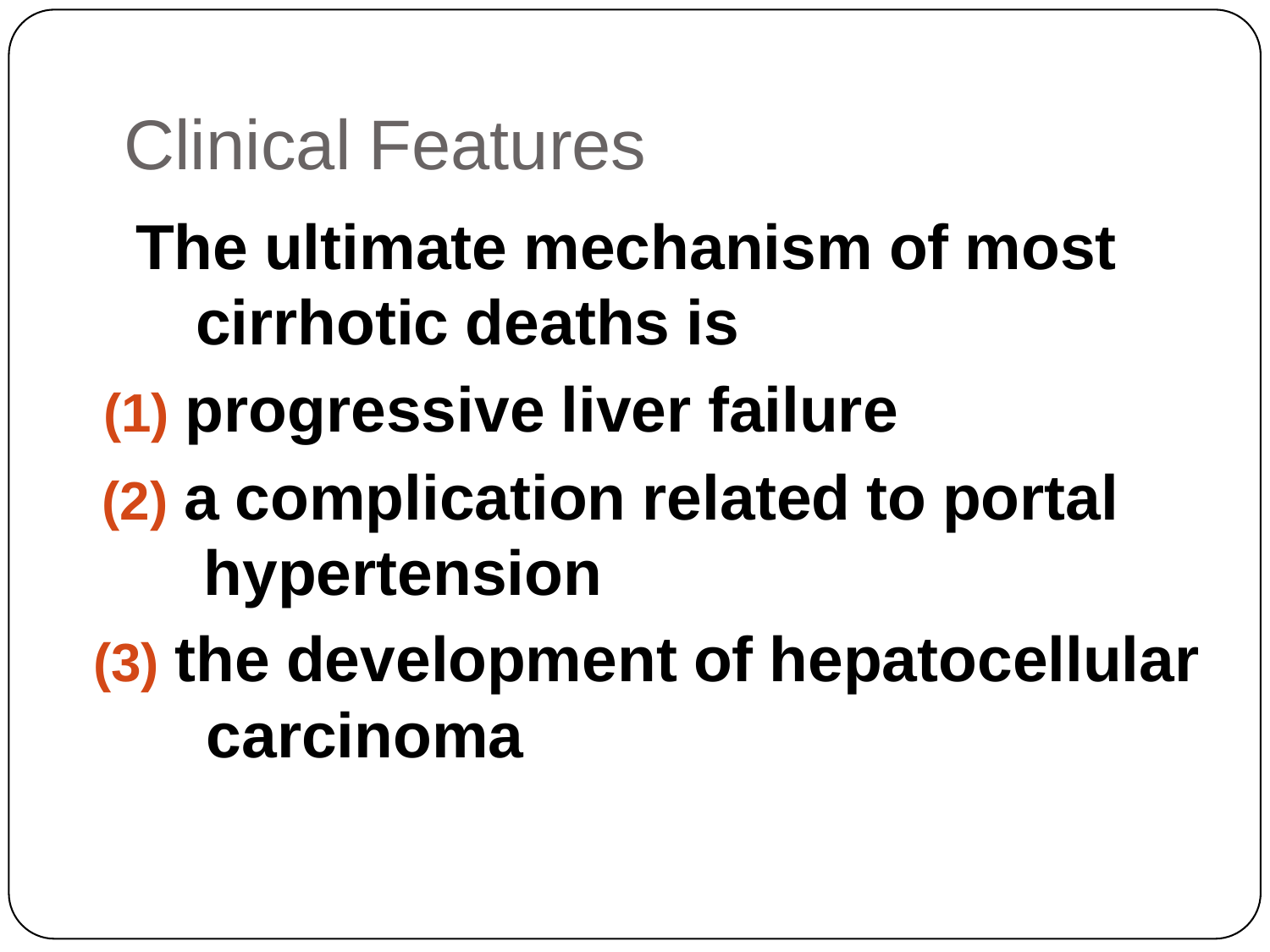

Clinical Features
The ultimate mechanism of most
cirrhotic deaths is
(1) progressive liver failure
(2) a complication related to portal
hypertension
(3) the development of hepatocellular
carcinoma